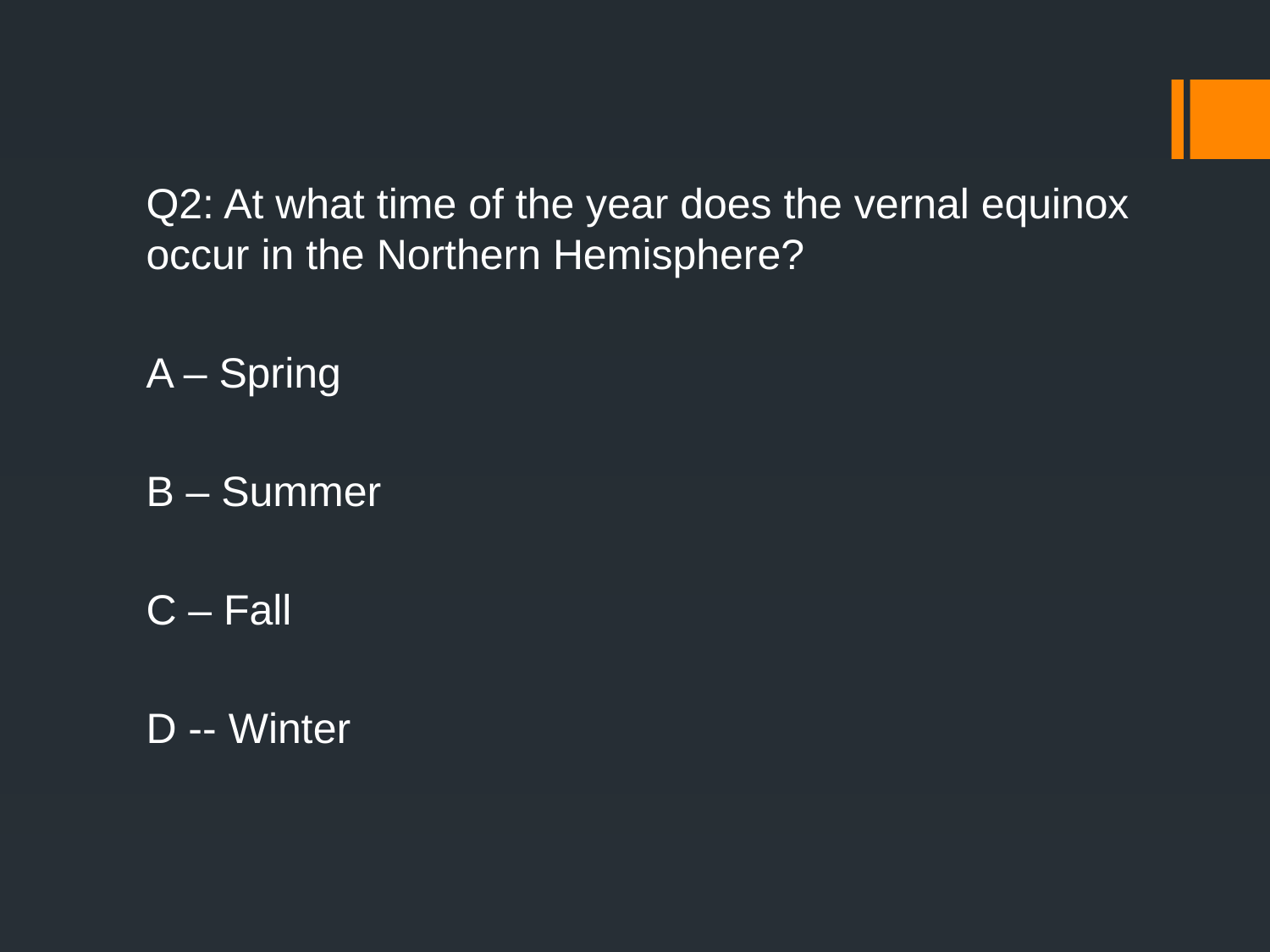

Q2: At what time of the year does the vernal equinox occur in the Northern Hemisphere?

A – Spring

B – Summer

C – Fall

D -- Winter